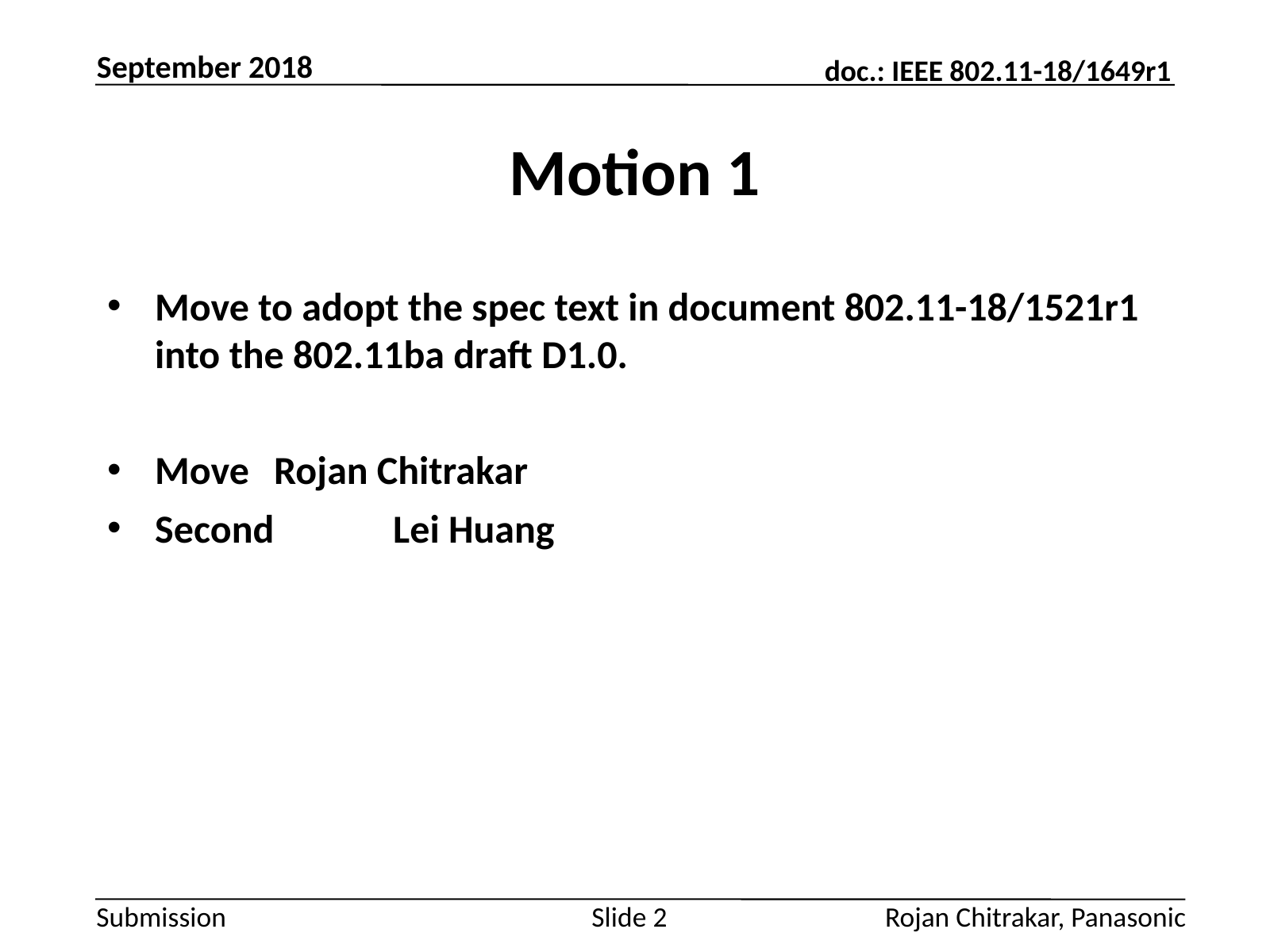

September 2018
# Motion 1
Move to adopt the spec text in document 802.11-18/1521r1 into the 802.11ba draft D1.0.

Move	Rojan Chitrakar
Second	Lei Huang
Slide 2
Rojan Chitrakar, Panasonic